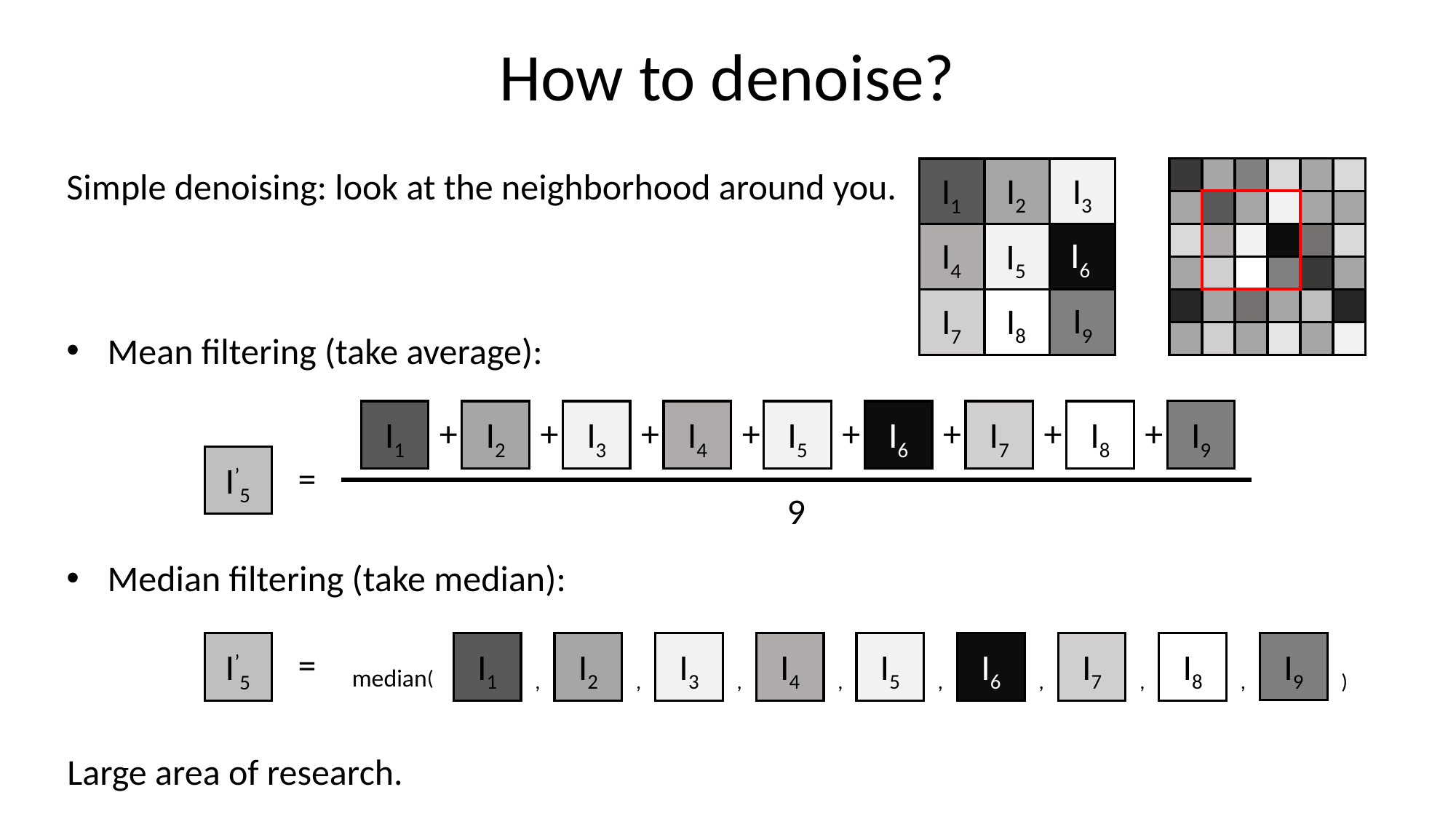

# How to denoise?
Simple denoising: look at the neighborhood around you.
I1
I2
I6
I5
I4
I8
I3

I9
I7

Mean filtering (take average):
+
I1

+
I2

+
I3

+
I4

+
I5

+
I6

+
I7

+
I8

I9

=
I’5

9
Median filtering (take median):
median(
)
,
I1

,
I2

,
I3

,
I4

,
I5

,
I6

,
I7

,
I9

I8

=
I’5

Large area of research.